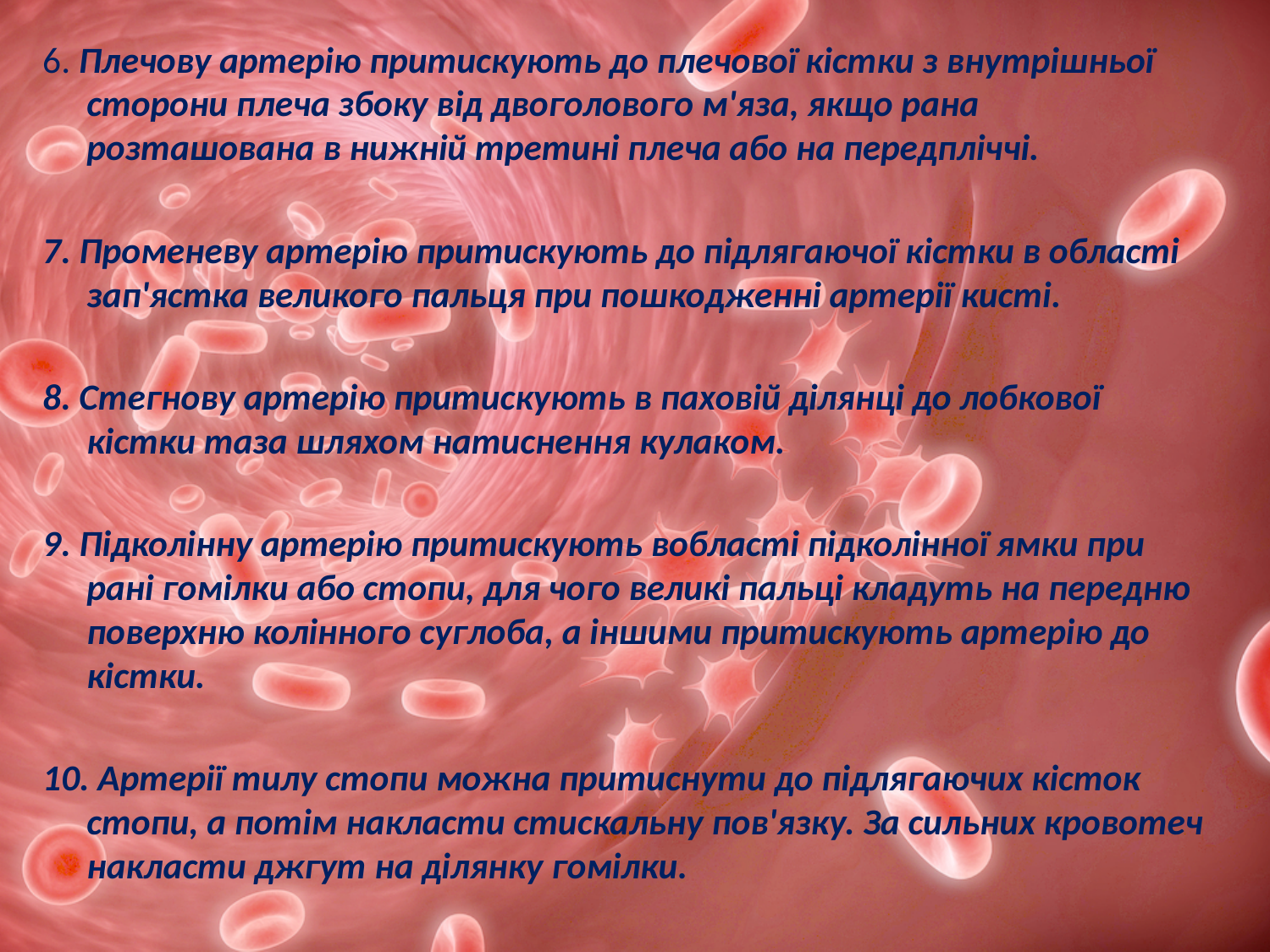

6. Плечову артерію притискують до плечової кістки з внутрішньої сторони плеча збоку від двоголового м'яза, якщо рана розташована в нижній третині плеча або на передпліччі.

7. Променеву артерію притискують до підлягаючої кістки в області зап'ястка великого пальця при пошкодженні артерії кисті.

8. Стегнову артерію притискують в паховій ділянці до лобкової кістки таза шляхом натиснення кулаком.

9. Підколінну артерію притискують вобласті підколінної ямки при рані гомілки або стопи, для чого великі пальці кладуть на передню поверхню колінного суглоба, а іншими притискують артерію до кістки.

10. Артерії тилу стопи можна притиснути до підлягаючих кісток стопи, а потім накласти стискальну пов'язку. За сильних кровотеч накласти джгут на ділянку гомілки.